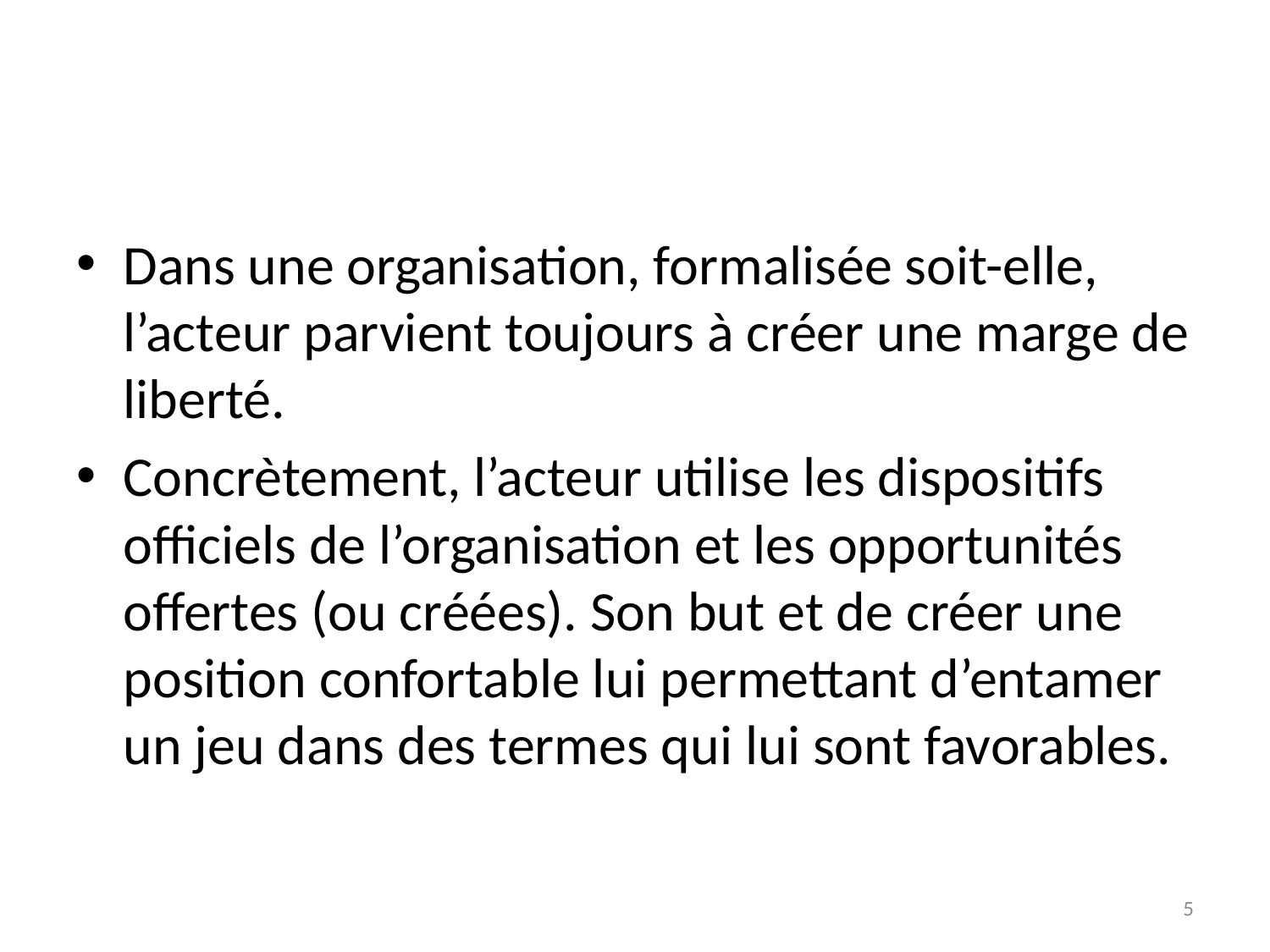

#
Dans une organisation, formalisée soit-elle, l’acteur parvient toujours à créer une marge de liberté.
Concrètement, l’acteur utilise les dispositifs officiels de l’organisation et les opportunités offertes (ou créées). Son but et de créer une position confortable lui permettant d’entamer un jeu dans des termes qui lui sont favorables.
5